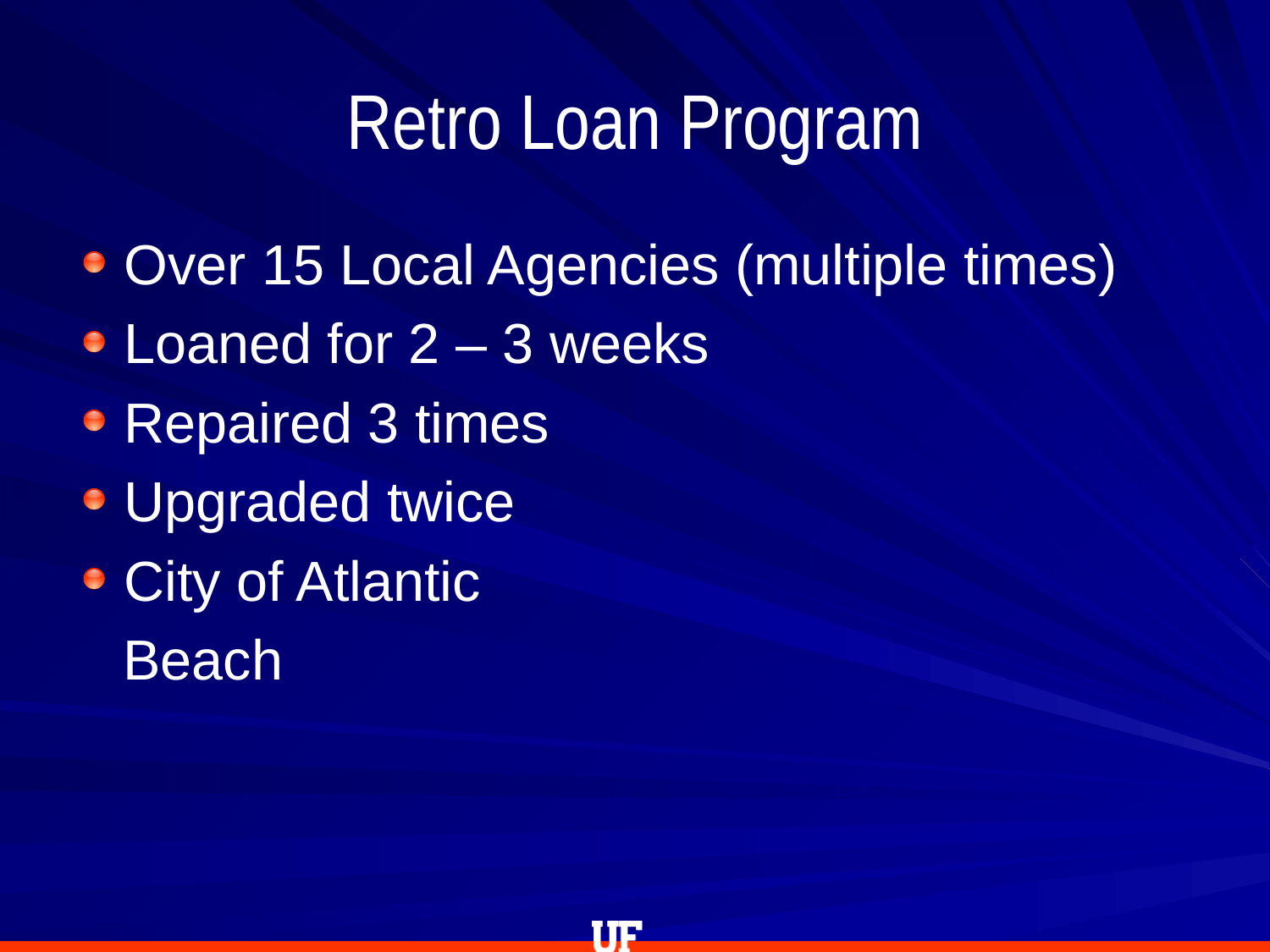

# Retro Loan Program
Over 15 Local Agencies (multiple times)
Loaned for 2 – 3 weeks
Repaired 3 times
Upgraded twice
City of Atlantic
   Beach